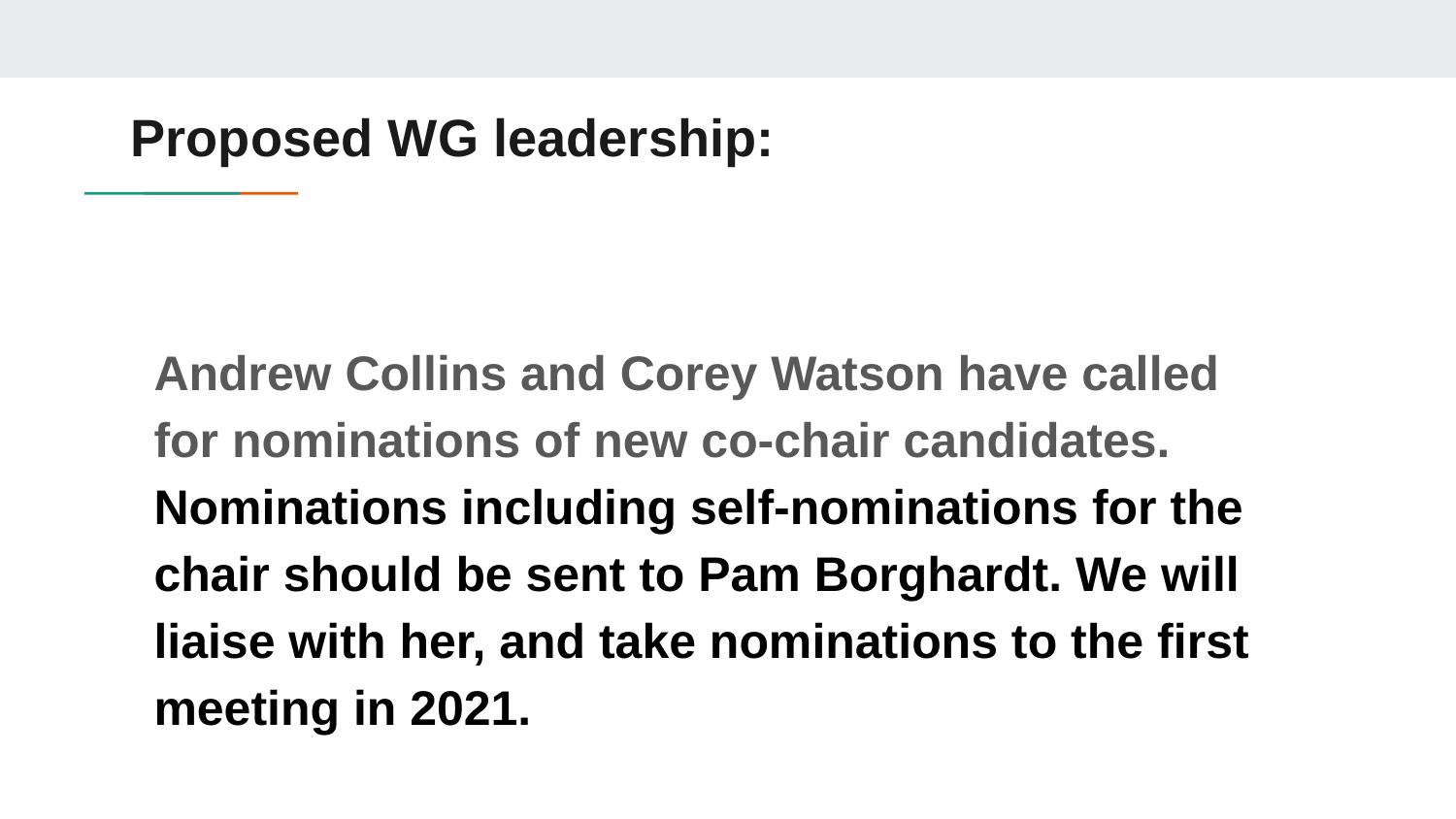

# Proposed WG leadership:
Andrew Collins and Corey Watson have called for nominations of new co-chair candidates. Nominations including self-nominations for the chair should be sent to Pam Borghardt. We will liaise with her, and take nominations to the first meeting in 2021.